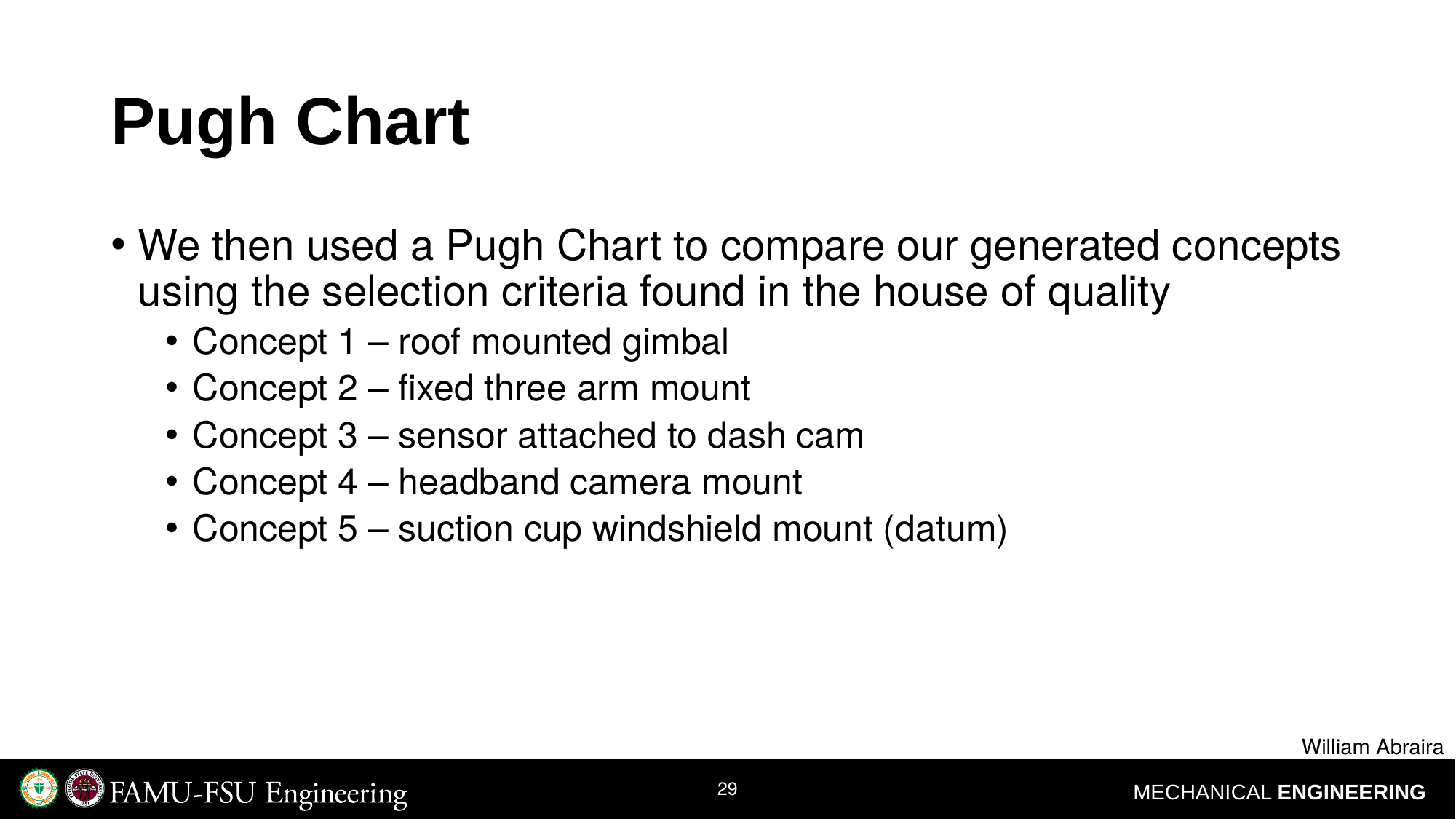

# Pugh Chart
We then used a Pugh Chart to compare our generated concepts using the selection criteria found in the house of quality
Concept 1 – roof mounted gimbal
Concept 2 – fixed three arm mount
Concept 3 – sensor attached to dash cam
Concept 4 – headband camera mount
Concept 5 – suction cup windshield mount (datum)
William Abraira
29